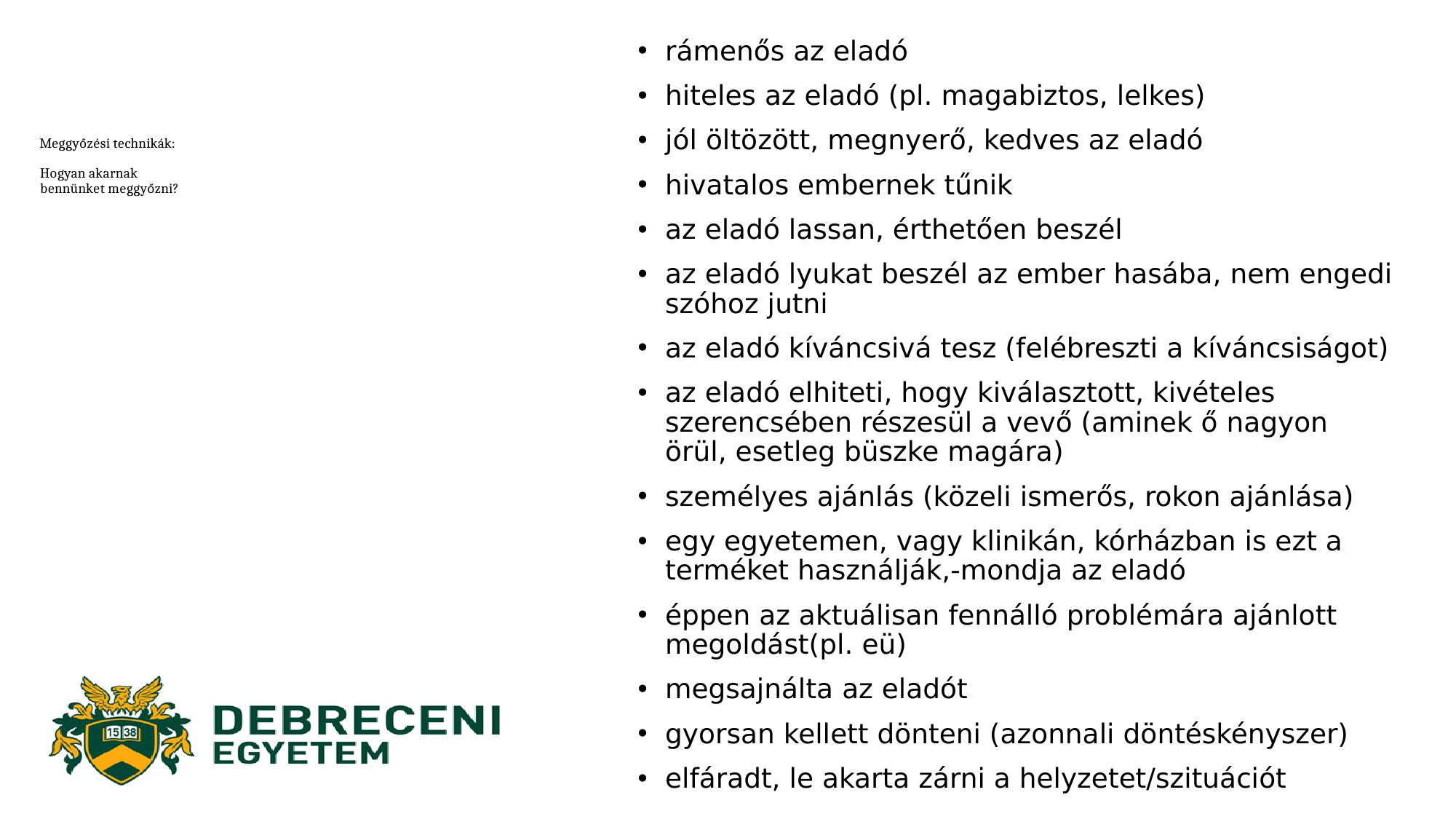

rámenős az eladó
hiteles az eladó (pl. magabiztos, lelkes)
jól öltözött, megnyerő, kedves az eladó
hivatalos embernek tűnik
az eladó lassan, érthetően beszél
az eladó lyukat beszél az ember hasába, nem engedi szóhoz jutni
az eladó kíváncsivá tesz (felébreszti a kíváncsiságot)
az eladó elhiteti, hogy kiválasztott, kivételes szerencsében részesül a vevő (aminek ő nagyon örül, esetleg büszke magára)
személyes ajánlás (közeli ismerős, rokon ajánlása)
egy egyetemen, vagy klinikán, kórházban is ezt a terméket használják,-mondja az eladó
éppen az aktuálisan fennálló problémára ajánlott megoldást(pl. eü)
megsajnálta az eladót
gyorsan kellett dönteni (azonnali döntéskényszer)
elfáradt, le akarta zárni a helyzetet/szituációt

# Meggyőzési technikák: Hogyan akarnak bennünket meggyőzni?